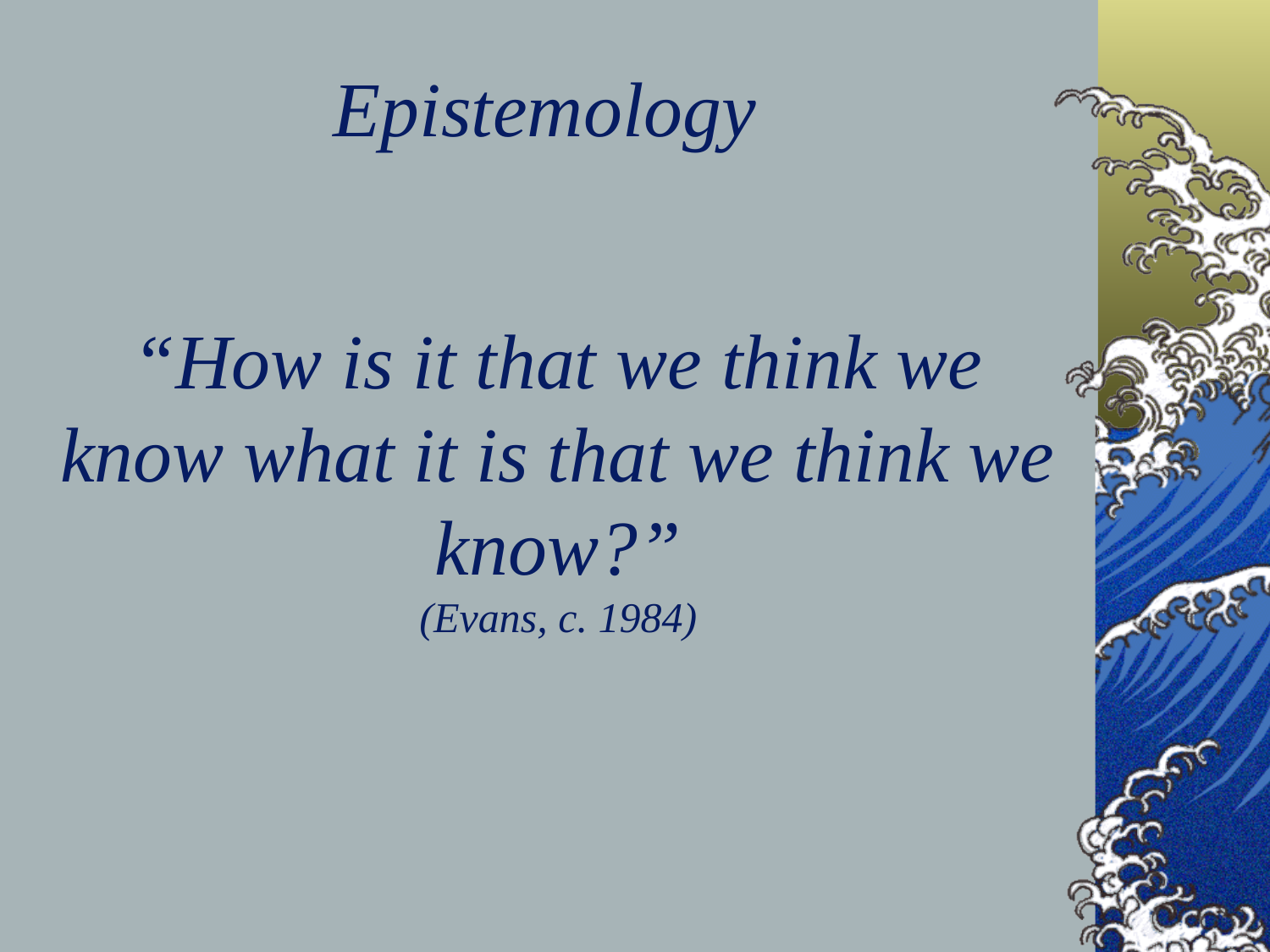

Epistemology
# “How is it that we think we know what it is that we think we know?” (Evans, c. 1984)